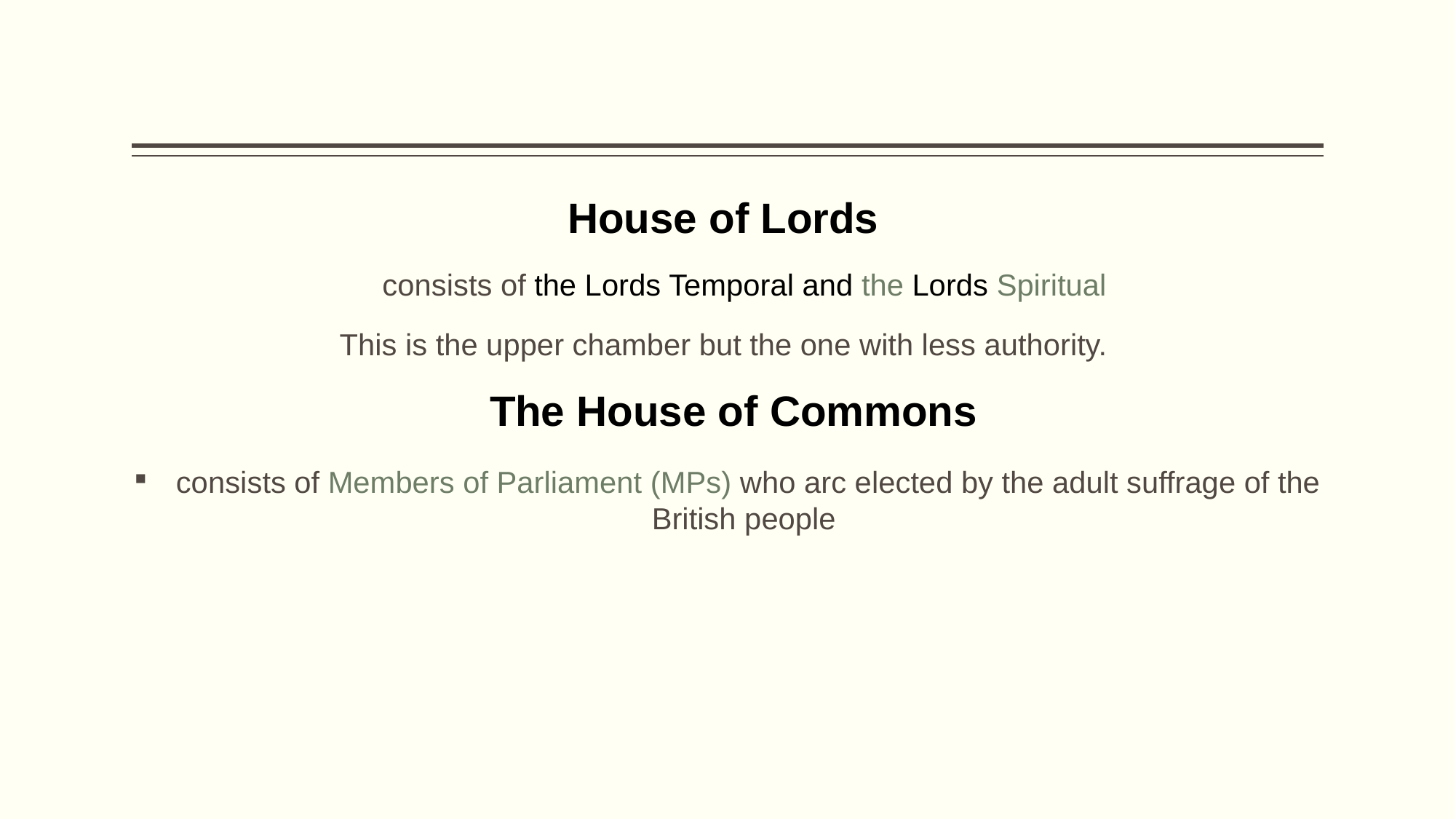

#
House of Lords
    consists of the Lords Temporal and the Lords Spiritual
This is the upper chamber but the one with less authority.
 The House of Commons
consists of Members of Parliament (MPs) who arc elected by the adult suffrage of the British people